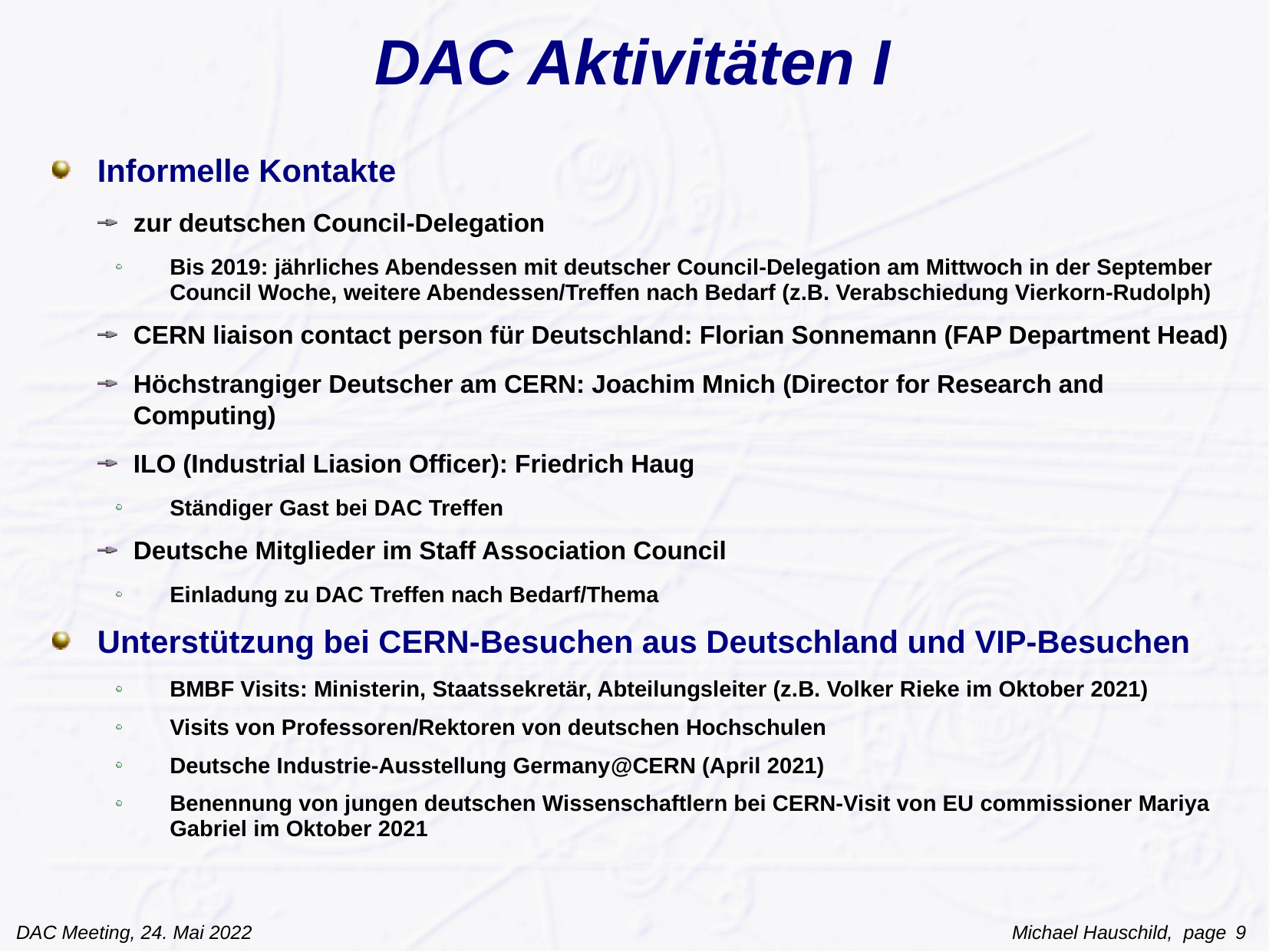

# DAC Aktivitäten I
Informelle Kontakte
zur deutschen Council-Delegation
Bis 2019: jährliches Abendessen mit deutscher Council-Delegation am Mittwoch in der September Council Woche, weitere Abendessen/Treffen nach Bedarf (z.B. Verabschiedung Vierkorn-Rudolph)
CERN liaison contact person für Deutschland: Florian Sonnemann (FAP Department Head)
Höchstrangiger Deutscher am CERN: Joachim Mnich (Director for Research and Computing)
ILO (Industrial Liasion Officer): Friedrich Haug
Ständiger Gast bei DAC Treffen
Deutsche Mitglieder im Staff Association Council
Einladung zu DAC Treffen nach Bedarf/Thema
Unterstützung bei CERN-Besuchen aus Deutschland und VIP-Besuchen
BMBF Visits: Ministerin, Staatssekretär, Abteilungsleiter (z.B. Volker Rieke im Oktober 2021)
Visits von Professoren/Rektoren von deutschen Hochschulen
Deutsche Industrie-Ausstellung Germany@CERN (April 2021)
Benennung von jungen deutschen Wissenschaftlern bei CERN-Visit von EU commissioner Mariya Gabriel im Oktober 2021